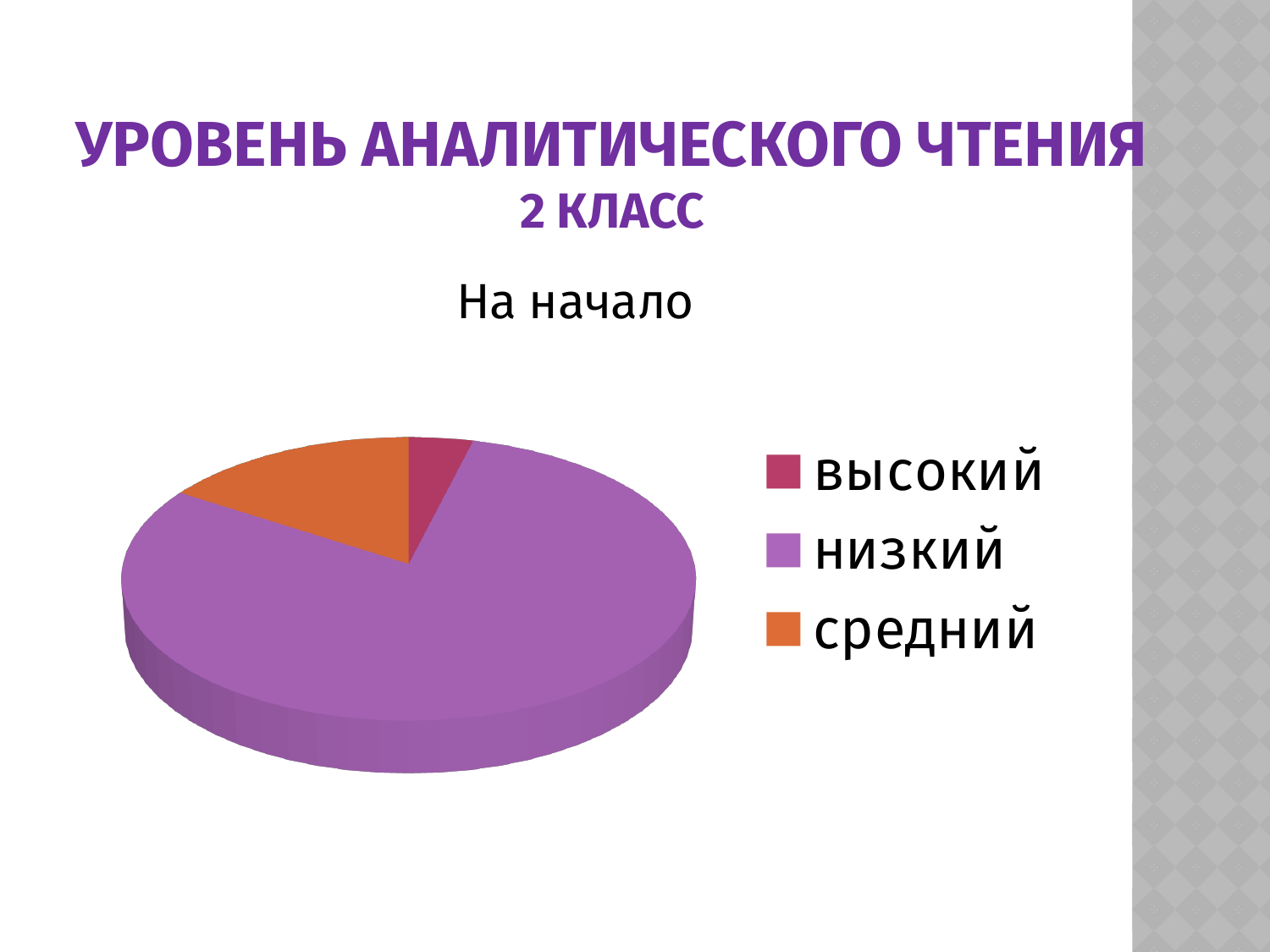

# Уровень аналитического чтения 2 класс

[unsupported chart]